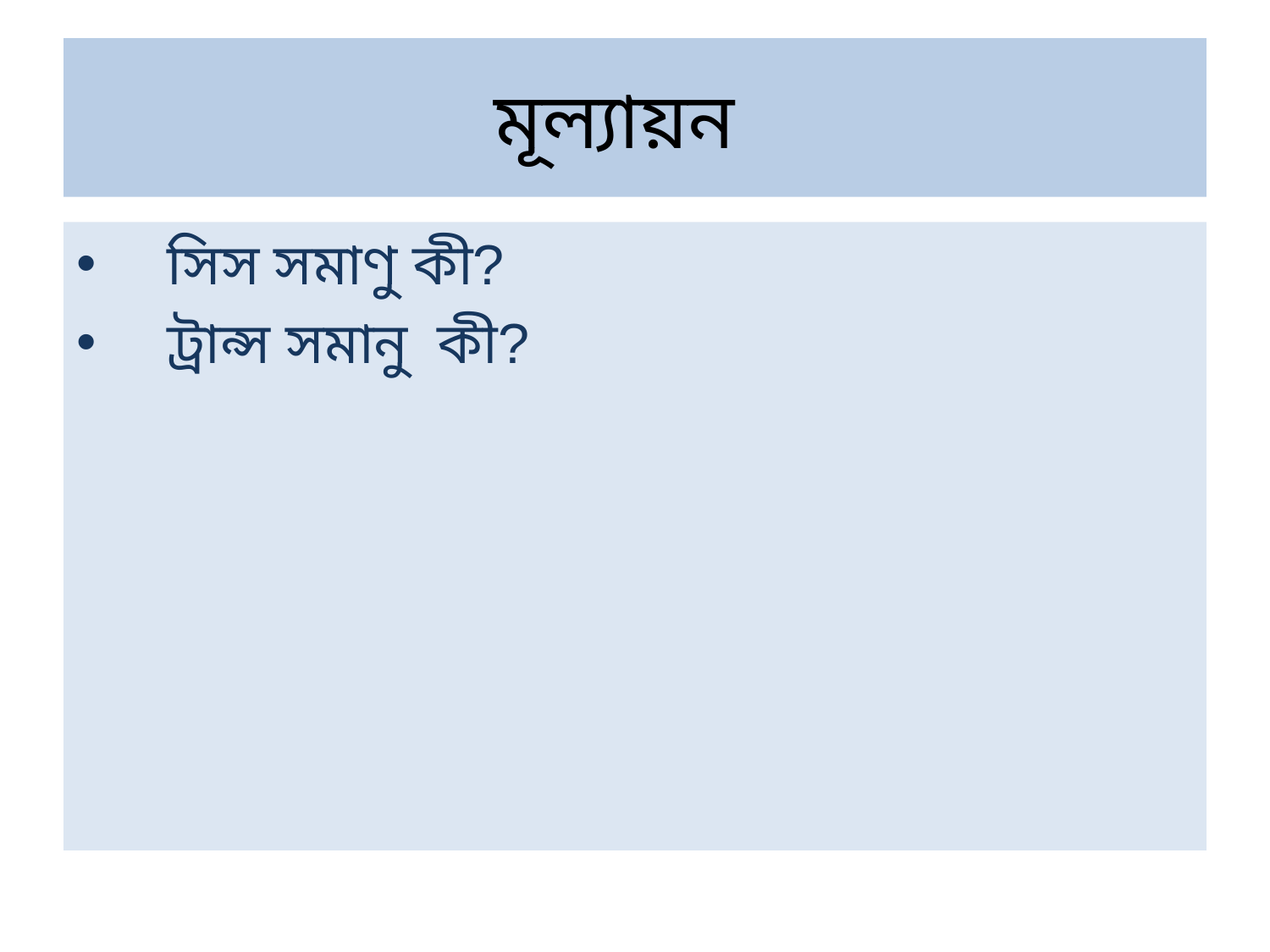

# মূল্যায়ন
   সিস সমাণু কী?
   ট্রান্স সমানু  কী?